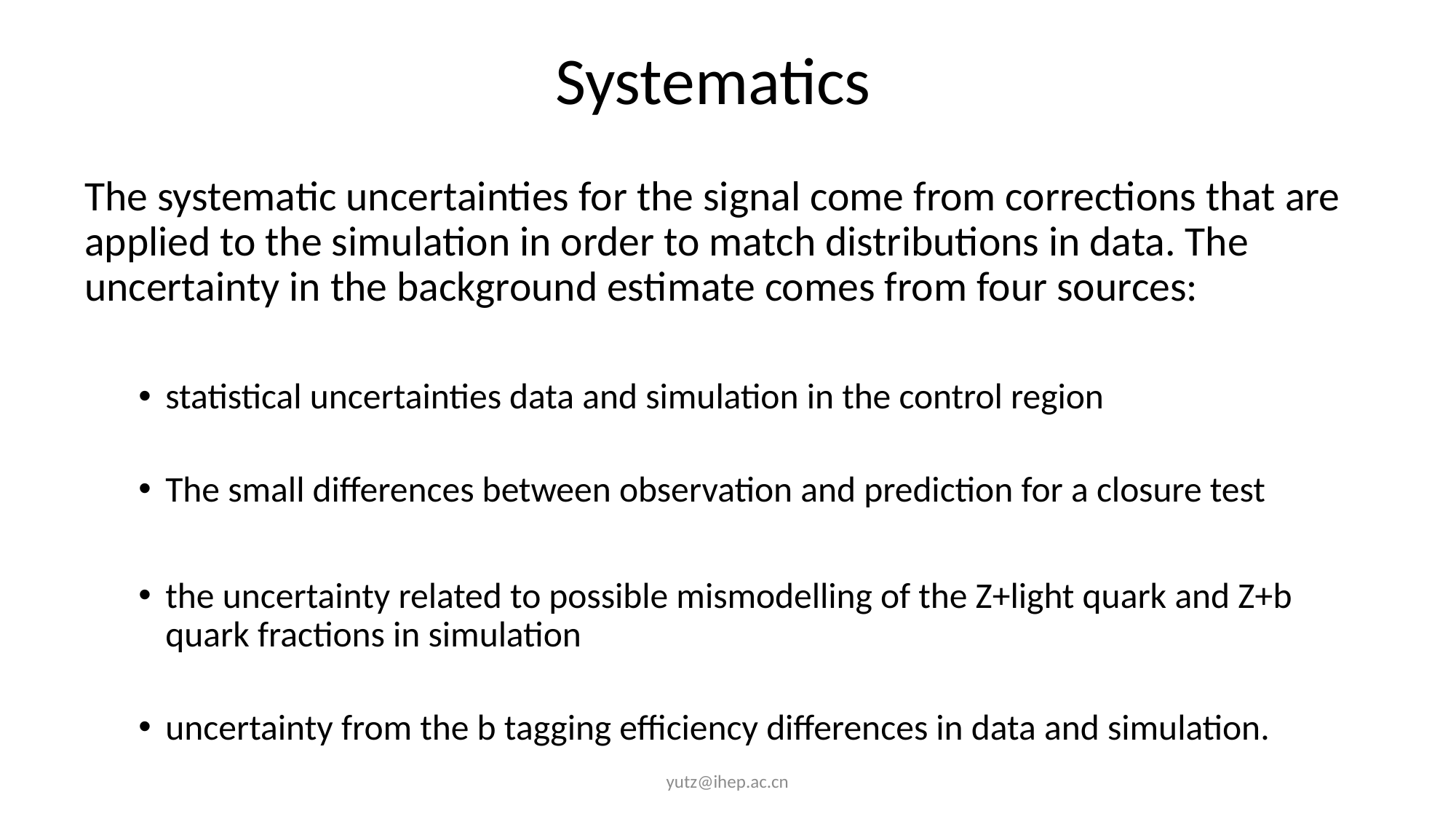

# Systematics
The systematic uncertainties for the signal come from corrections that are applied to the simulation in order to match distributions in data. The uncertainty in the background estimate comes from four sources:

statistical uncertainties data and simulation in the control region

The small differences between observation and prediction for a closure test

the uncertainty related to possible mismodelling of the Z+light quark and Z+b quark fractions in simulation

uncertainty from the b tagging efficiency differences in data and simulation.
yutz@ihep.ac.cn
9